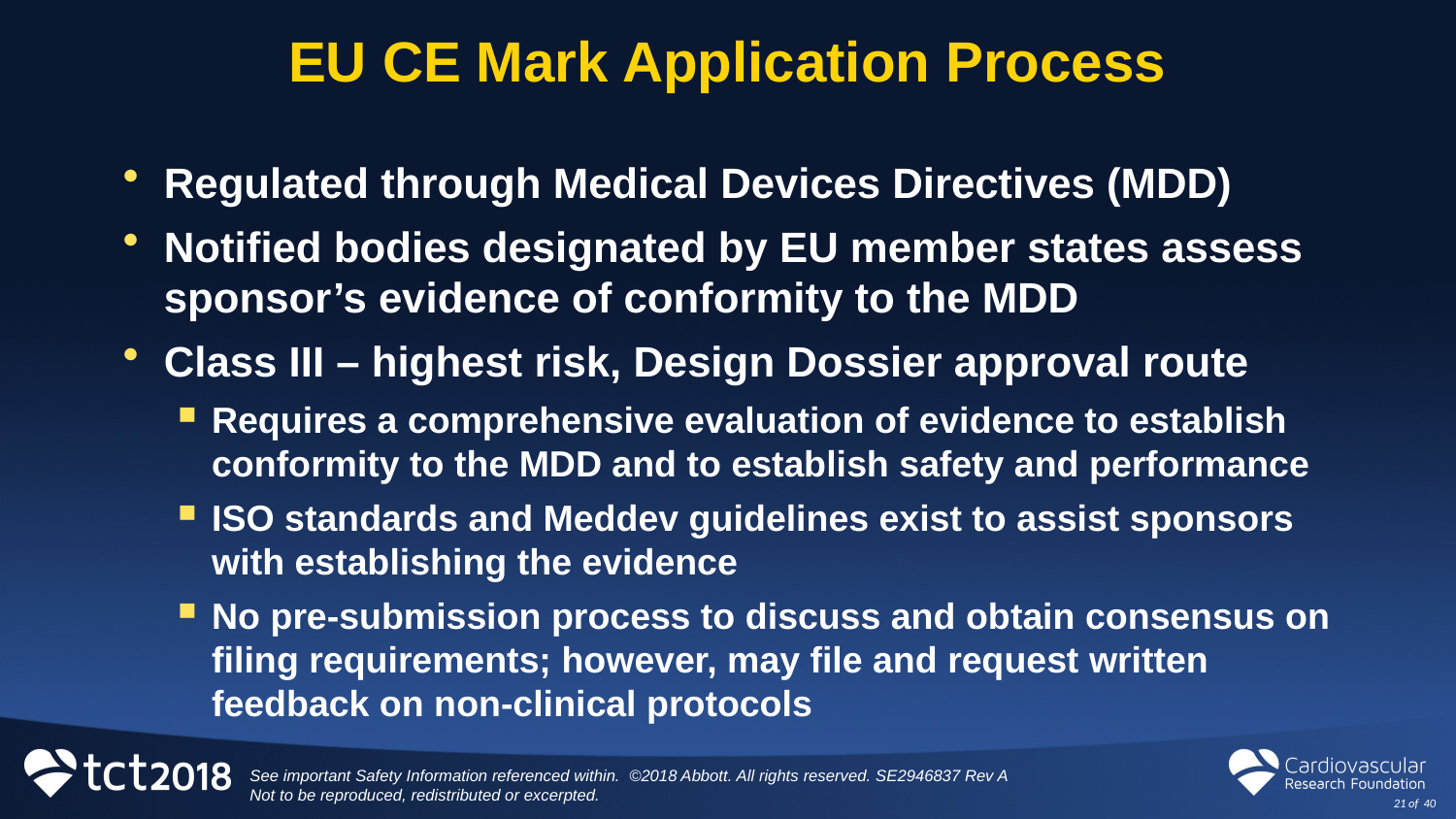

# EU CE Mark Application Process
Regulated through Medical Devices Directives (MDD)
Notified bodies designated by EU member states assess sponsor’s evidence of conformity to the MDD
Class III – highest risk, Design Dossier approval route
Requires a comprehensive evaluation of evidence to establish conformity to the MDD and to establish safety and performance
ISO standards and Meddev guidelines exist to assist sponsors with establishing the evidence
No pre-submission process to discuss and obtain consensus on filing requirements; however, may file and request written feedback on non-clinical protocols